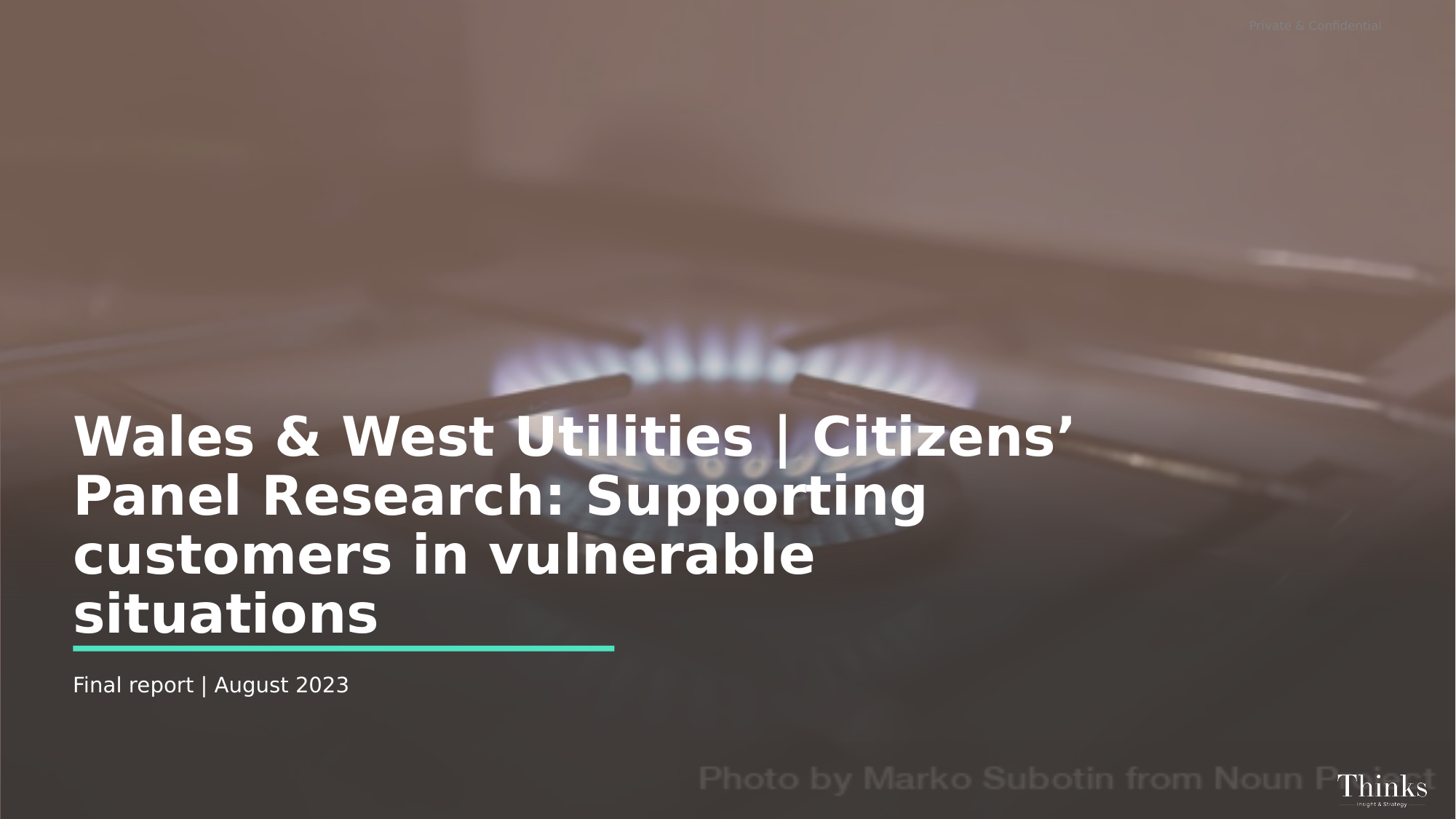

Private & Confidential

# Wales & West Utilities | Citizens’ Panel Research: Supporting customers in vulnerable situations

Final report | August 2023